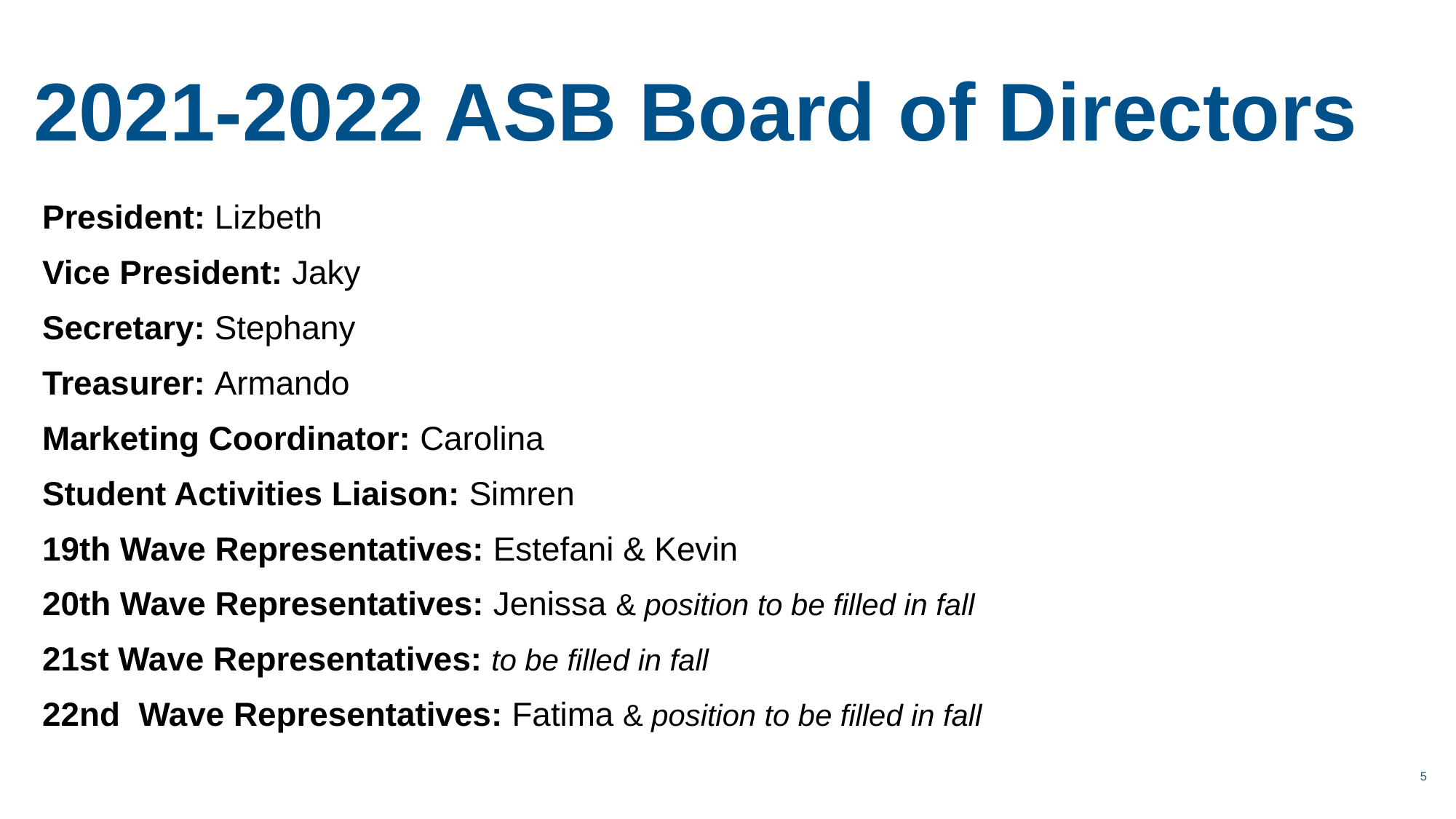

2021-2022 ASB Board of Directors
President: Lizbeth
Vice President: Jaky
Secretary: Stephany
Treasurer: Armando
Marketing Coordinator: Carolina
Student Activities Liaison: Simren
19th Wave Representatives: Estefani & Kevin
20th Wave Representatives: Jenissa & position to be filled in fall
21st Wave Representatives: to be filled in fall
22nd  Wave Representatives: Fatima & position to be filled in fall
5